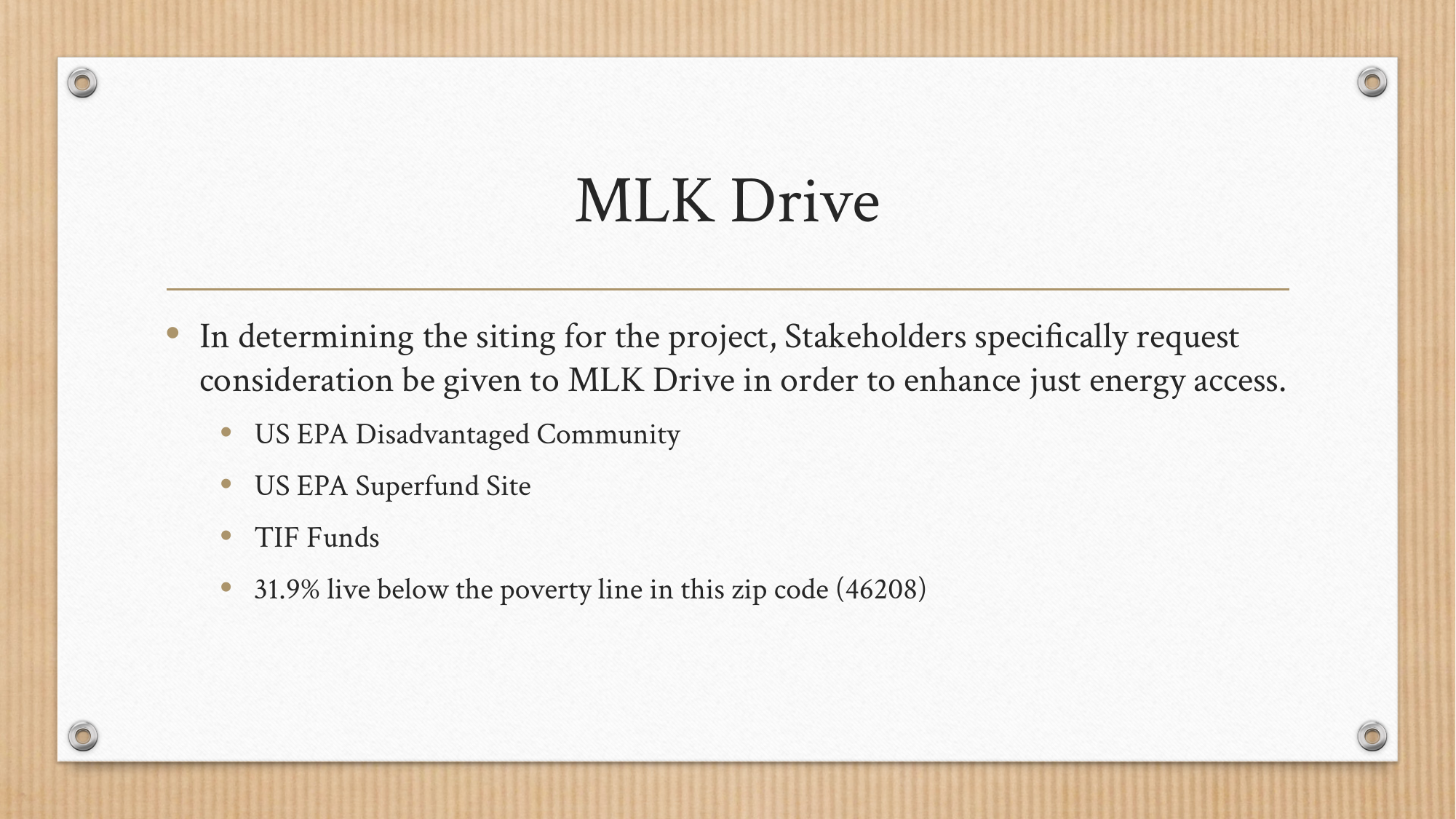

# MLK Drive
In determining the siting for the project, Stakeholders specifically request consideration be given to MLK Drive in order to enhance just energy access.
US EPA Disadvantaged Community
US EPA Superfund Site
TIF Funds
31.9% live below the poverty line in this zip code (46208)